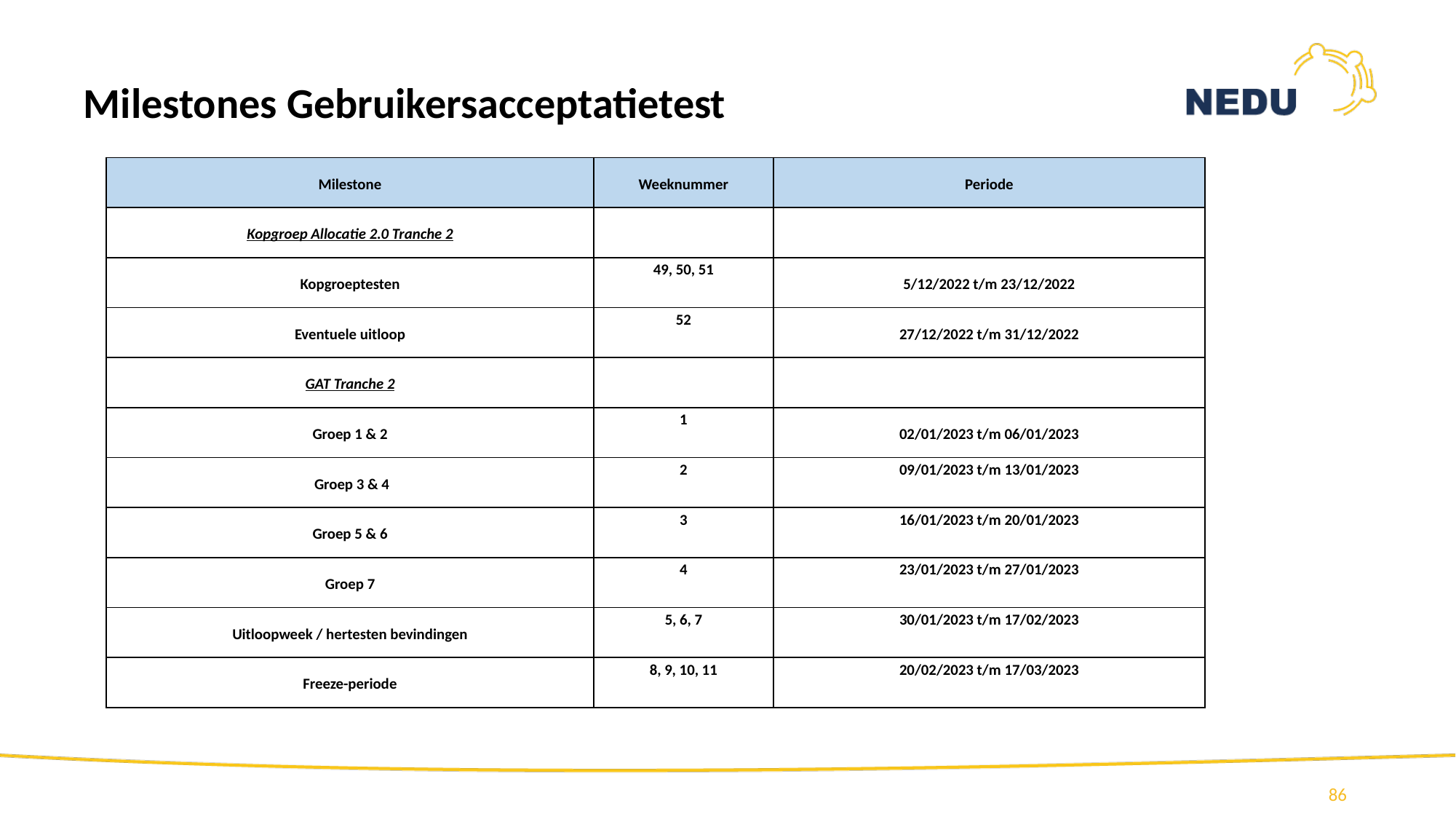

# Milestones Gebruikersacceptatietest
| Milestone | Weeknummer | Periode |
| --- | --- | --- |
| Kopgroep Allocatie 2.0 Tranche 2 |  |  |
| Kopgroeptesten | 49, 50, 51 | 5/12/2022 t/m 23/12/2022 |
| Eventuele uitloop | 52 | 27/12/2022 t/m 31/12/2022 |
| GAT Tranche 2 |  |  |
| Groep 1 & 2 | 1 | 02/01/2023 t/m 06/01/2023 |
| Groep 3 & 4 | 2 | 09/01/2023 t/m 13/01/2023 |
| Groep 5 & 6 | 3 | 16/01/2023 t/m 20/01/2023 |
| Groep 7 | 4 | 23/01/2023 t/m 27/01/2023 |
| Uitloopweek / hertesten bevindingen | 5, 6, 7 | 30/01/2023 t/m 17/02/2023 |
| Freeze-periode | 8, 9, 10, 11 | 20/02/2023 t/m 17/03/2023 |
86